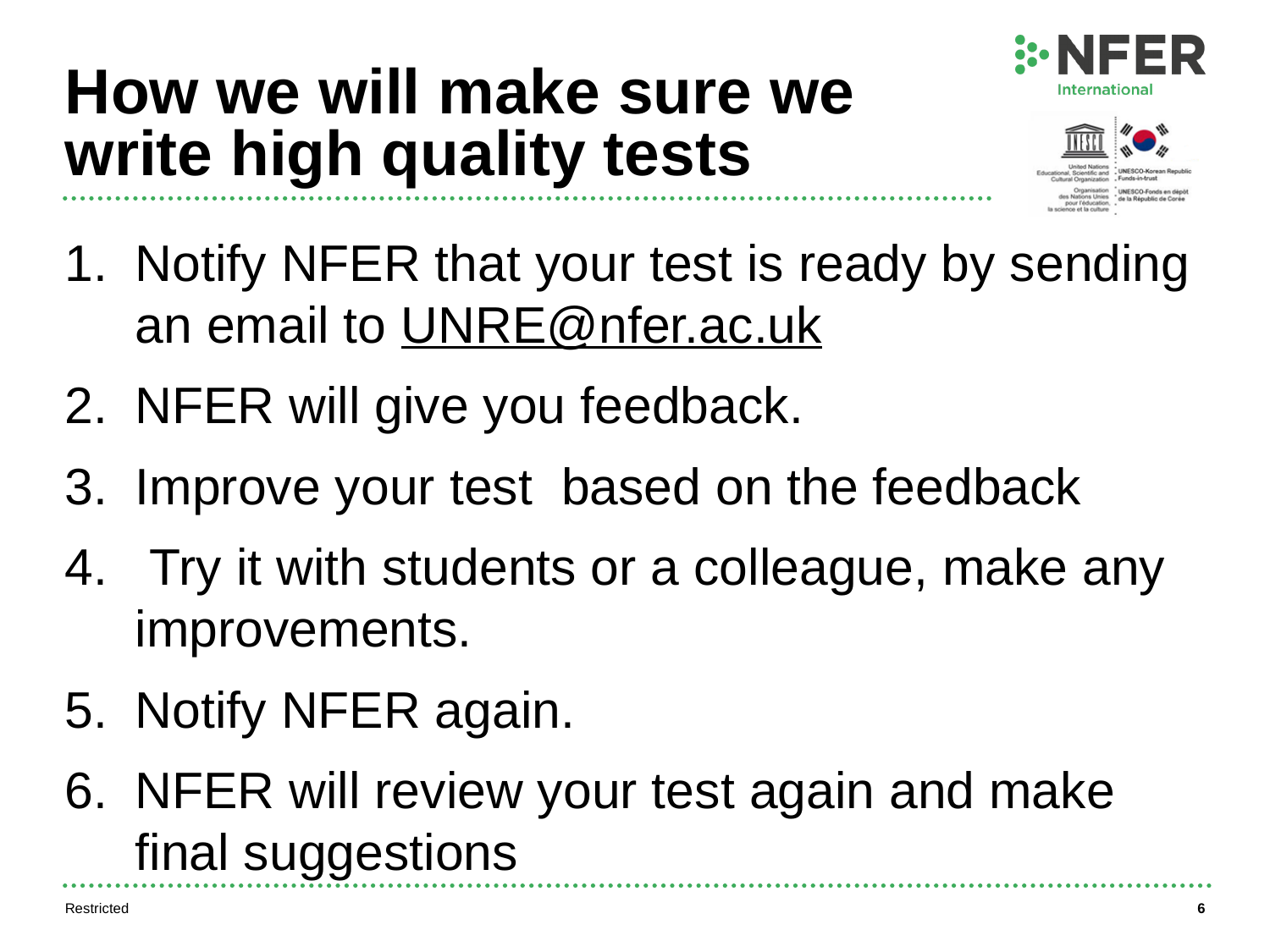

# How we will make sure we write high quality tests
Notify NFER that your test is ready by sending an email to UNRE@nfer.ac.uk
NFER will give you feedback.
Improve your test  based on the feedback
 Try it with students or a colleague, make any improvements.
Notify NFER again.
NFER will review your test again and make final suggestions

Restricted
6